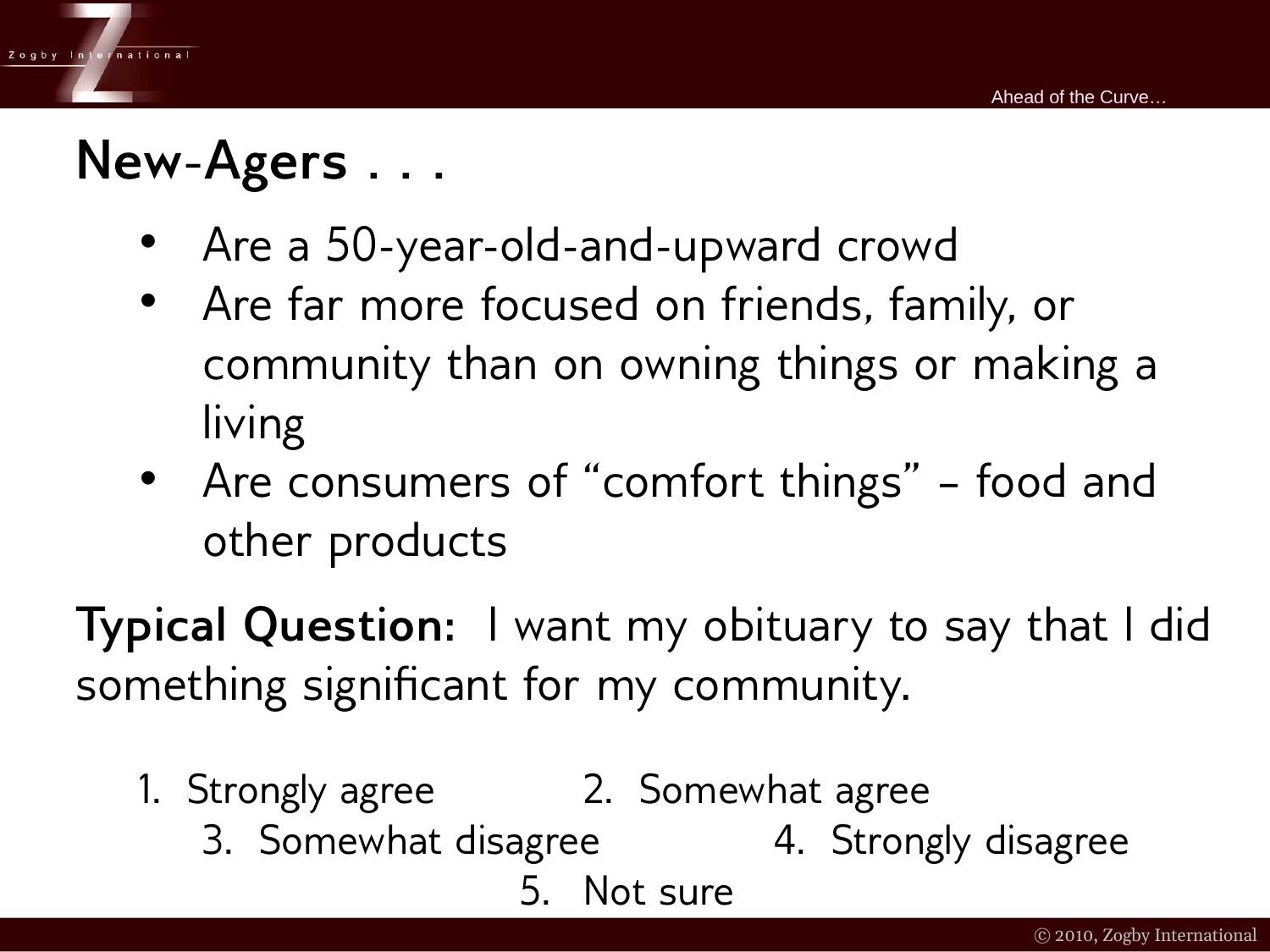

New-Agers . . .

Are a 50-year-old-and-upward crowd
Are far more focused on friends, family, or community than on owning things or making a living
Are consumers of “comfort things” – food and other products

Typical Question:  I want my obituary to say that I did something significant for my community.

1.  Strongly agree		2.  Somewhat agree
3.  Somewhat disagree		4.  Strongly disagree
Not sure